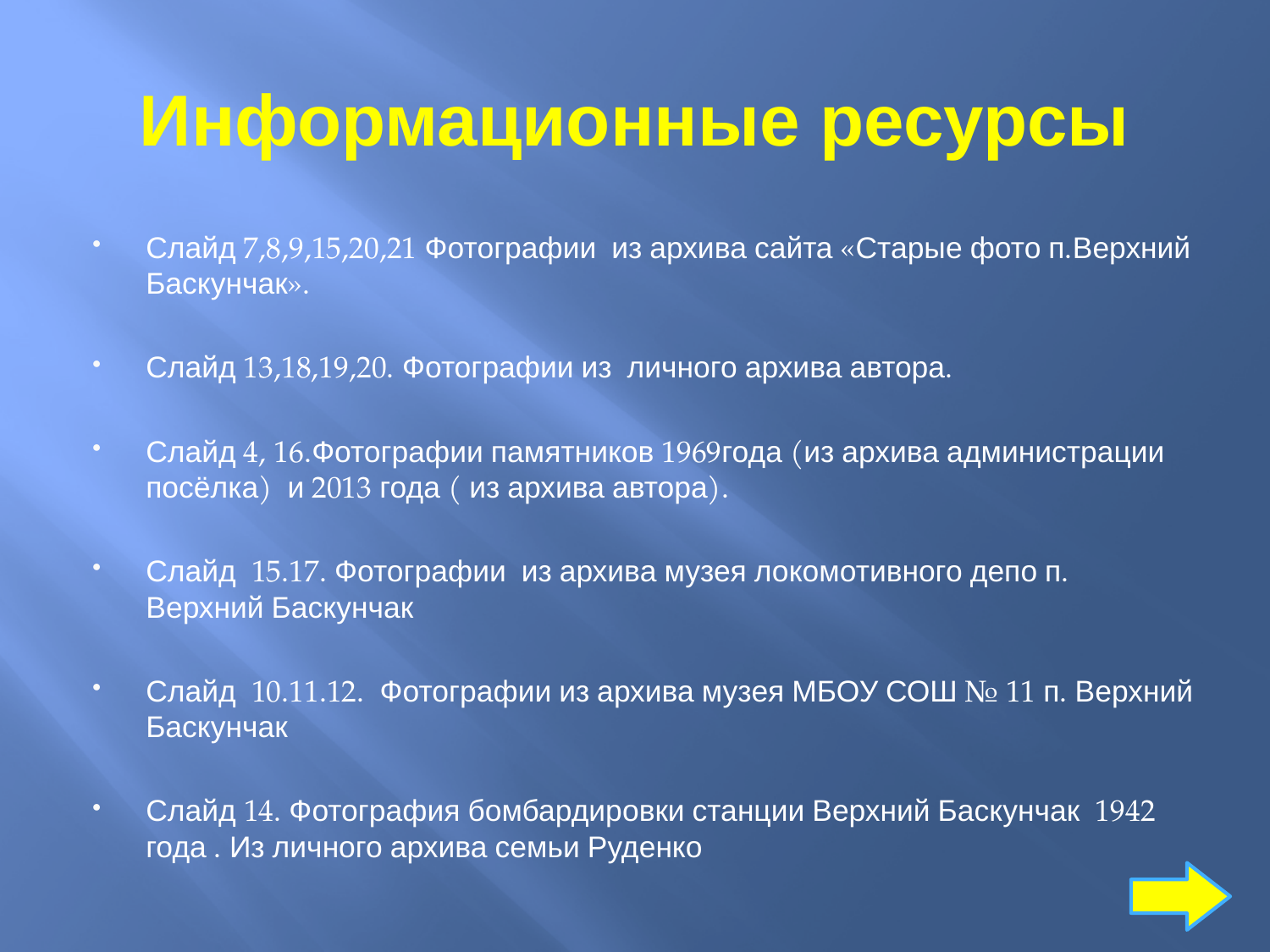

# Информационные ресурсы
Слайд 7,8,9,15,20,21 Фотографии  из архива сайта «Старые фото п.Верхний Баскунчак».

Слайд 13,18,19,20. Фотографии из  личного архива автора.

Слайд 4, 16.Фотографии памятников 1969года (из архива администрации посёлка)  и 2013 года ( из архива автора).

Слайд  15.17. Фотографии  из архива музея локомотивного депо п. Верхний Баскунчак

Слайд  10.11.12.  Фотографии из архива музея МБОУ СОШ № 11 п. Верхний Баскунчак

Слайд 14. Фотография бомбардировки станции Верхний Баскунчак  1942 года . Из личного архива семьи Руденко